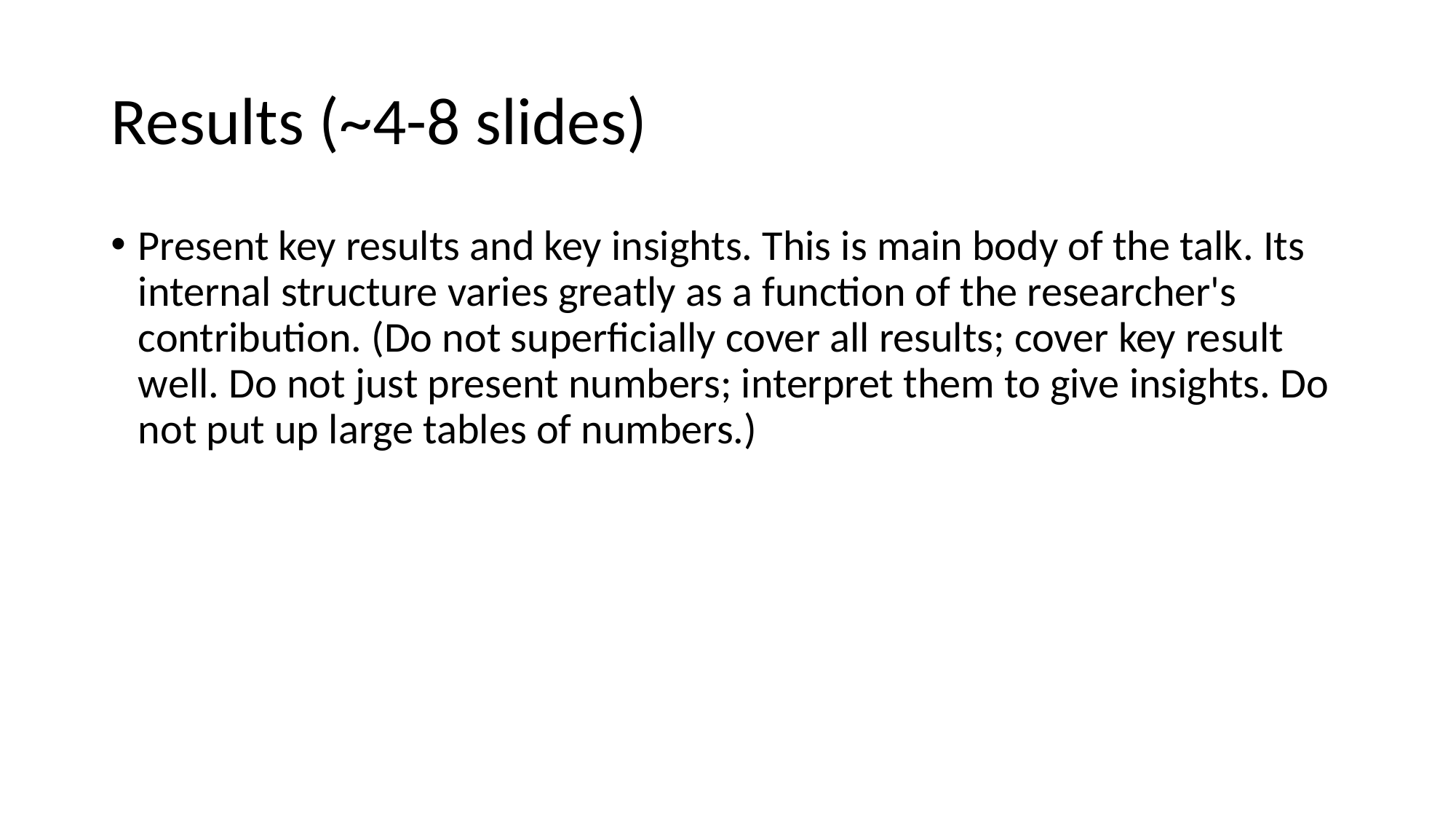

# Results (~4-8 slides)
Present key results and key insights. This is main body of the talk. Its internal structure varies greatly as a function of the researcher's contribution. (Do not superficially cover all results; cover key result well. Do not just present numbers; interpret them to give insights. Do not put up large tables of numbers.)